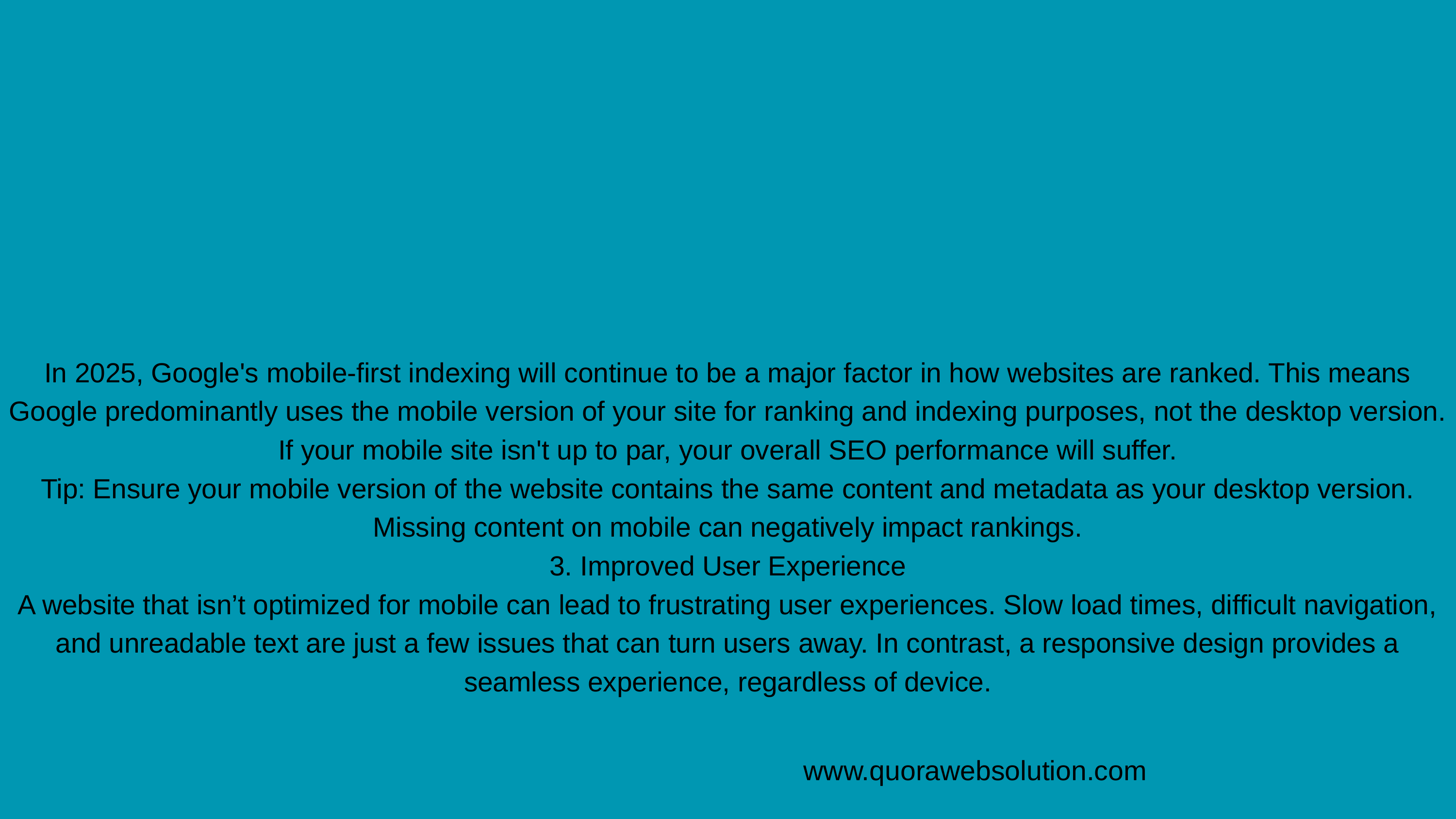

In 2025, Google's mobile-first indexing will continue to be a major factor in how websites are ranked. This means Google predominantly uses the mobile version of your site for ranking and indexing purposes, not the desktop version. If your mobile site isn't up to par, your overall SEO performance will suffer.
Tip: Ensure your mobile version of the website contains the same content and metadata as your desktop version. Missing content on mobile can negatively impact rankings.
3. Improved User Experience
A website that isn’t optimized for mobile can lead to frustrating user experiences. Slow load times, difficult navigation, and unreadable text are just a few issues that can turn users away. In contrast, a responsive design provides a seamless experience, regardless of device.
www.quorawebsolution.com